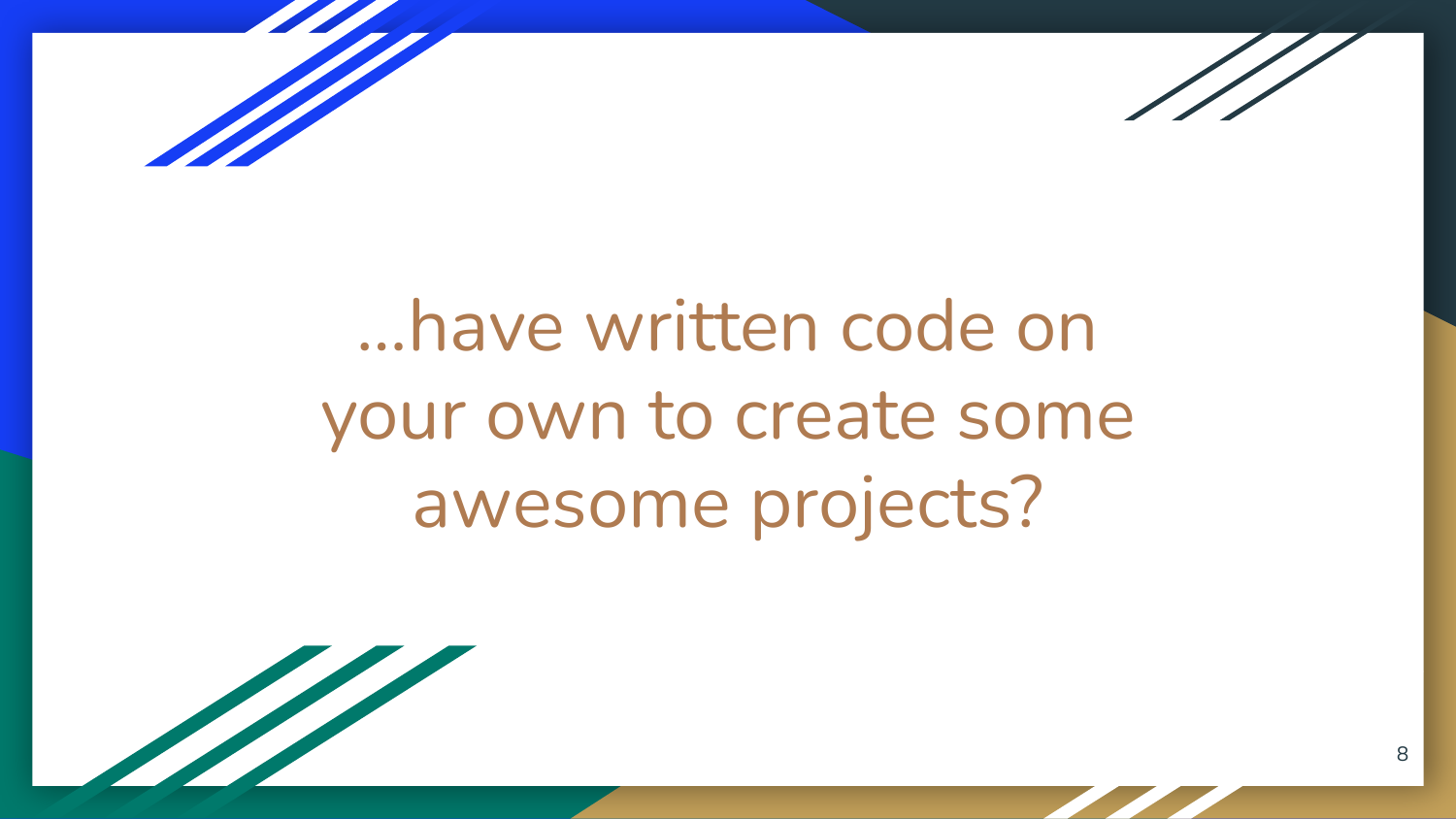

# …have written code on your own to create some awesome projects?
8